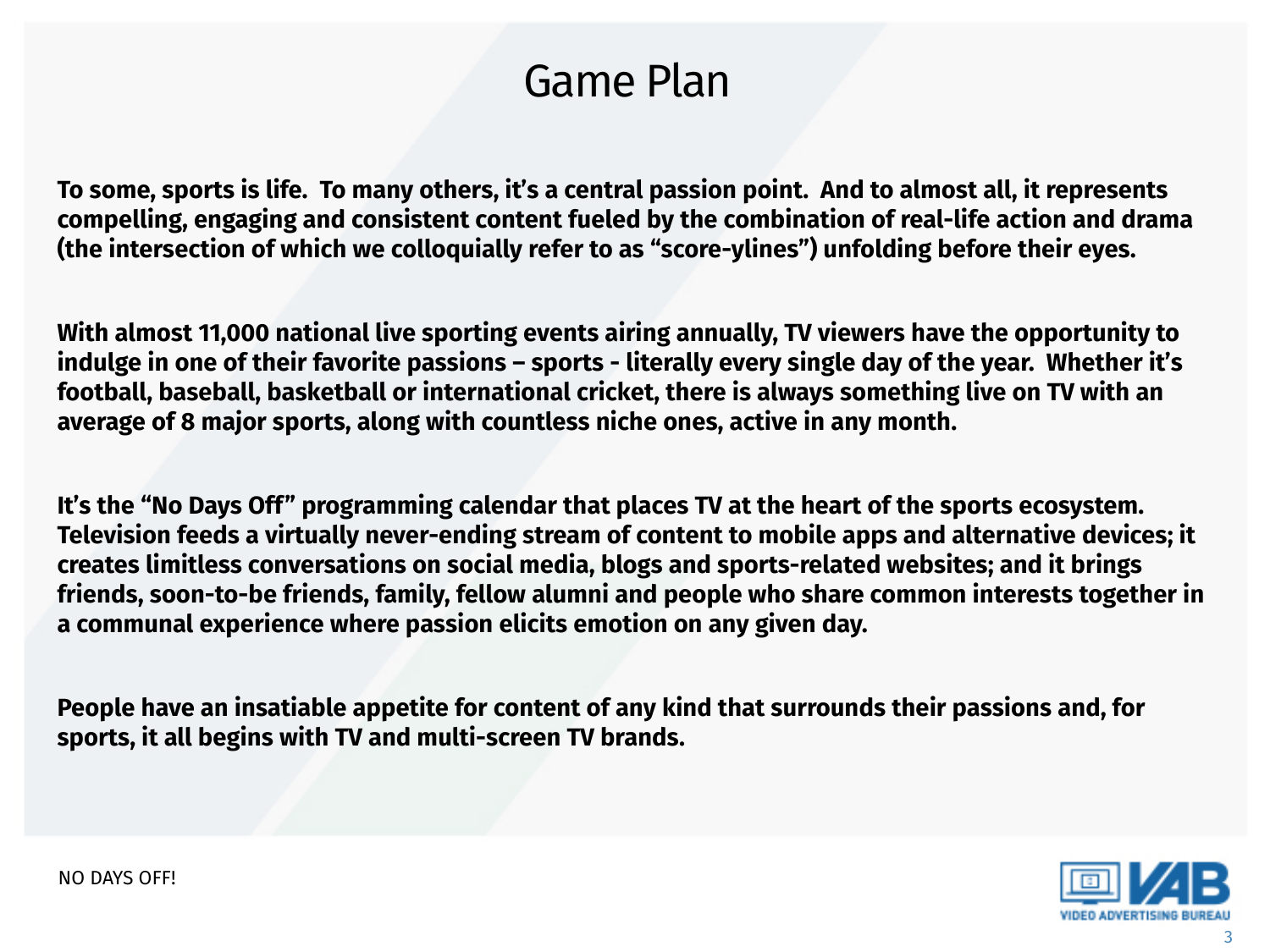

# Game Plan
To some, sports is life.  To many others, it’s a central passion point.  And to almost all, it represents compelling, engaging and consistent content fueled by the combination of real-life action and drama (the intersection of which we colloquially refer to as “score-ylines”) unfolding before their eyes.

With almost 11,000 national live sporting events airing annually, TV viewers have the opportunity to indulge in one of their favorite passions – sports - literally every single day of the year.  Whether it’s football, baseball, basketball or international cricket, there is always something live on TV with an average of 8 major sports, along with countless niche ones, active in any month.

It’s the “No Days Off” programming calendar that places TV at the heart of the sports ecosystem.  Television feeds a virtually never-ending stream of content to mobile apps and alternative devices; it creates limitless conversations on social media, blogs and sports-related websites; and it brings friends, soon-to-be friends, family, fellow alumni and people who share common interests together in a communal experience where passion elicits emotion on any given day.

People have an insatiable appetite for content of any kind that surrounds their passions and, for sports, it all begins with TV and multi-screen TV brands.
No days off!